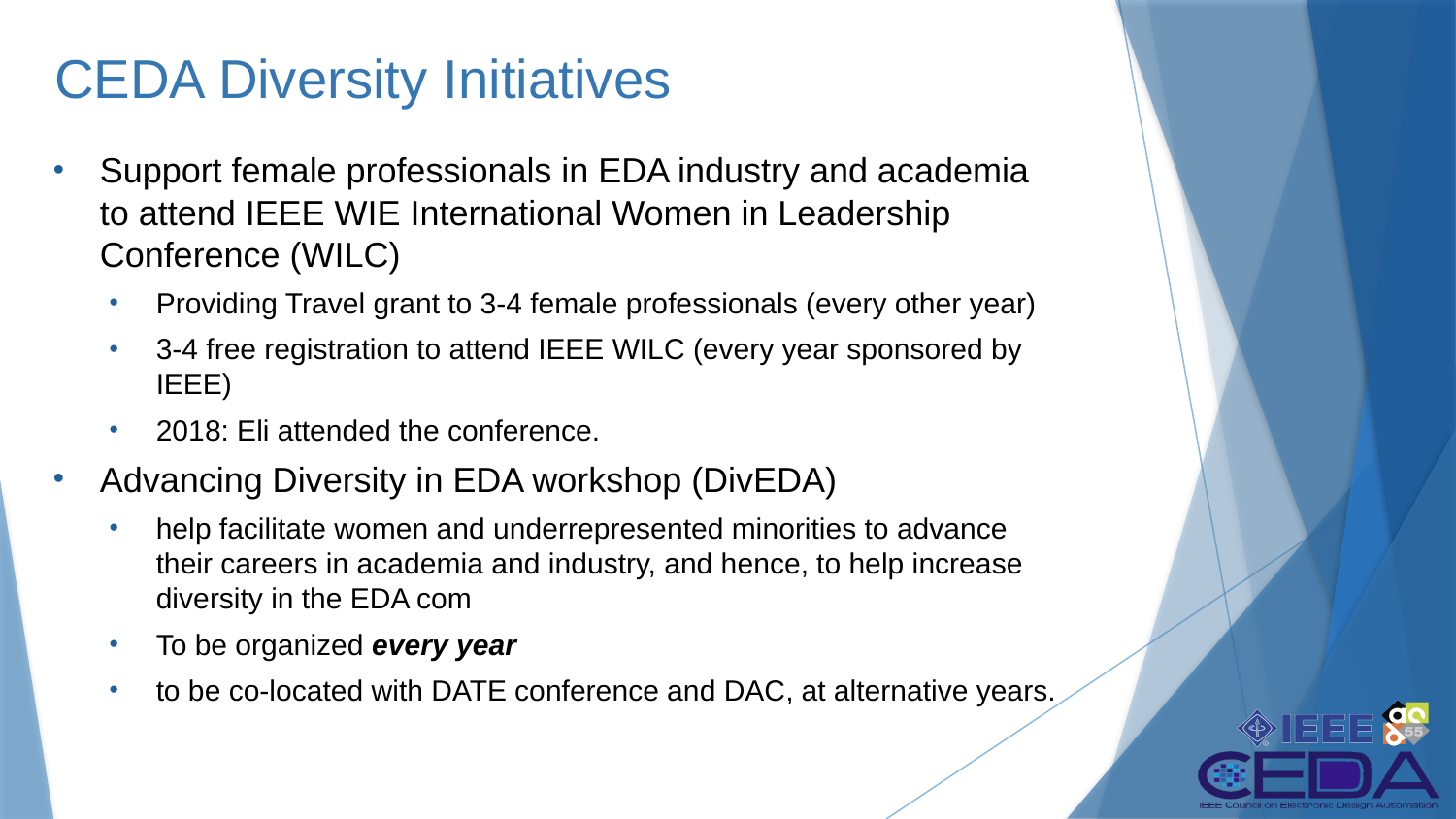

# CEDA Diversity Initiatives
Support female professionals in EDA industry and academia to attend IEEE WIE International Women in Leadership Conference (WILC)
Providing Travel grant to 3-4 female professionals (every other year)
3-4 free registration to attend IEEE WILC (every year sponsored by IEEE)
2018: Eli attended the conference.
Advancing Diversity in EDA workshop (DivEDA)
help facilitate women and underrepresented minorities to advance their careers in academia and industry, and hence, to help increase diversity in the EDA com
To be organized every year
to be co-located with DATE conference and DAC, at alternative years.